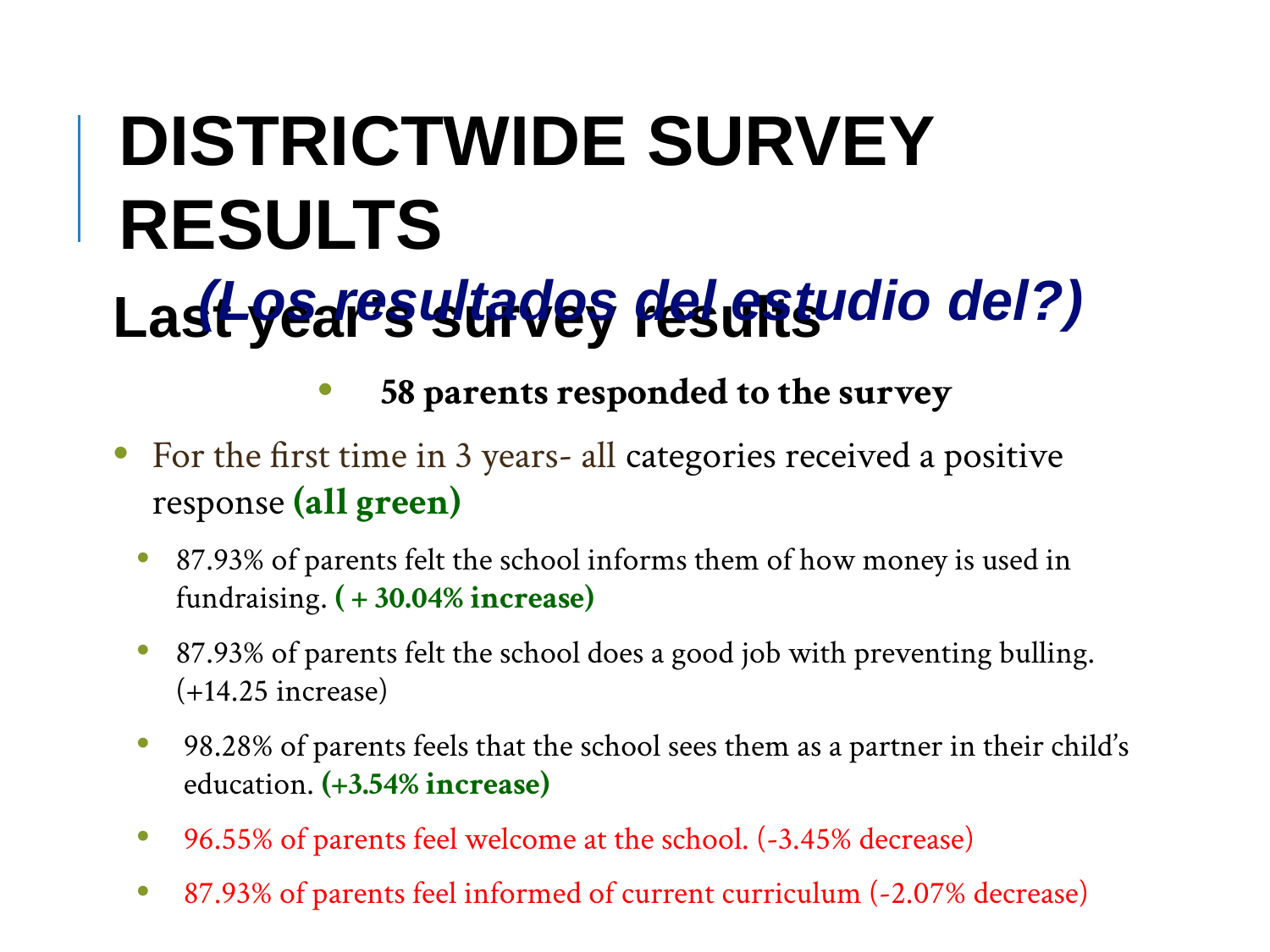

Districtwide Survey results
(Los resultados del estudio del?)
Last year’s survey results
58 parents responded to the survey
For the first time in 3 years- all categories received a positive response (all green)
87.93% of parents felt the school informs them of how money is used in fundraising. ( + 30.04% increase)
87.93% of parents felt the school does a good job with preventing bulling. (+14.25 increase)
98.28% of parents feels that the school sees them as a partner in their child’s education. (+3.54% increase)
96.55% of parents feel welcome at the school. (-3.45% decrease)
87.93% of parents feel informed of current curriculum (-2.07% decrease)